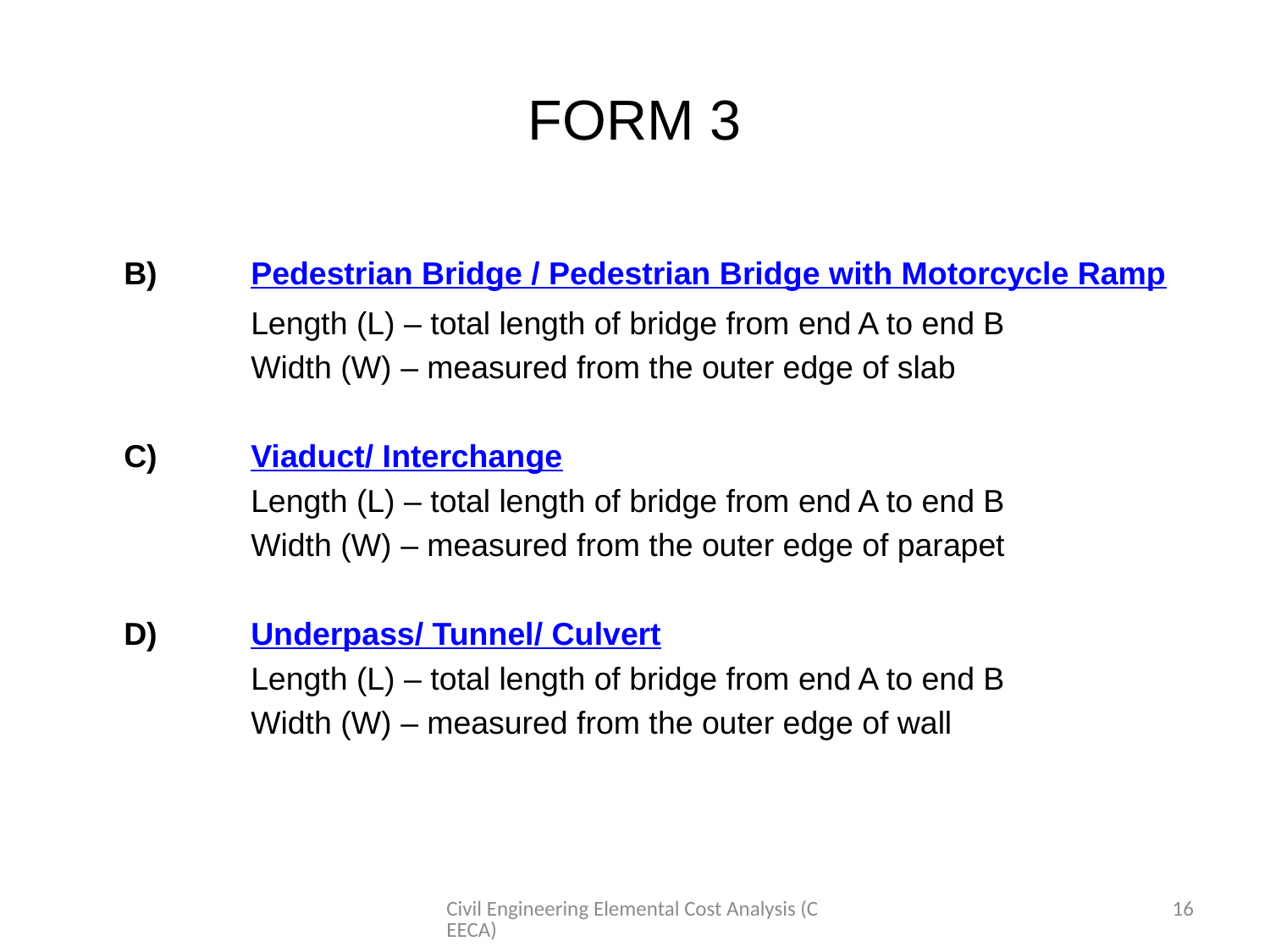

# FORM 3
	B)	Pedestrian Bridge / Pedestrian Bridge with Motorcycle Ramp
		Length (L) – total length of bridge from end A to end B
		Width (W) – measured from the outer edge of slab

	C)	Viaduct/ Interchange
		Length (L) – total length of bridge from end A to end B
		Width (W) – measured from the outer edge of parapet

	D)	Underpass/ Tunnel/ Culvert
		Length (L) – total length of bridge from end A to end B
		Width (W) – measured from the outer edge of wall

Civil Engineering Elemental Cost Analysis (CEECA)
16